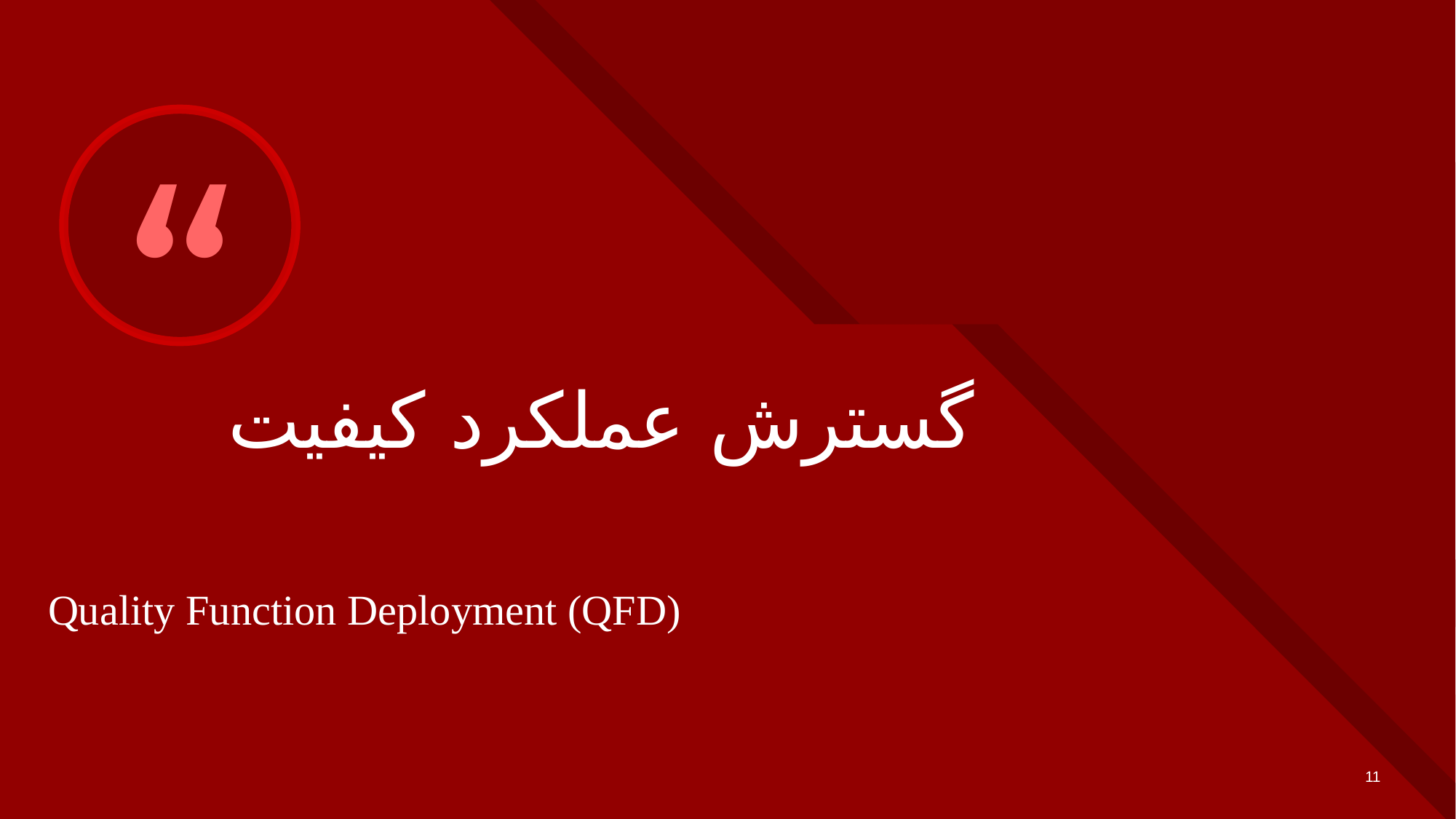

# گسترش عملکرد کیفیت
Quality Function Deployment (QFD)
11